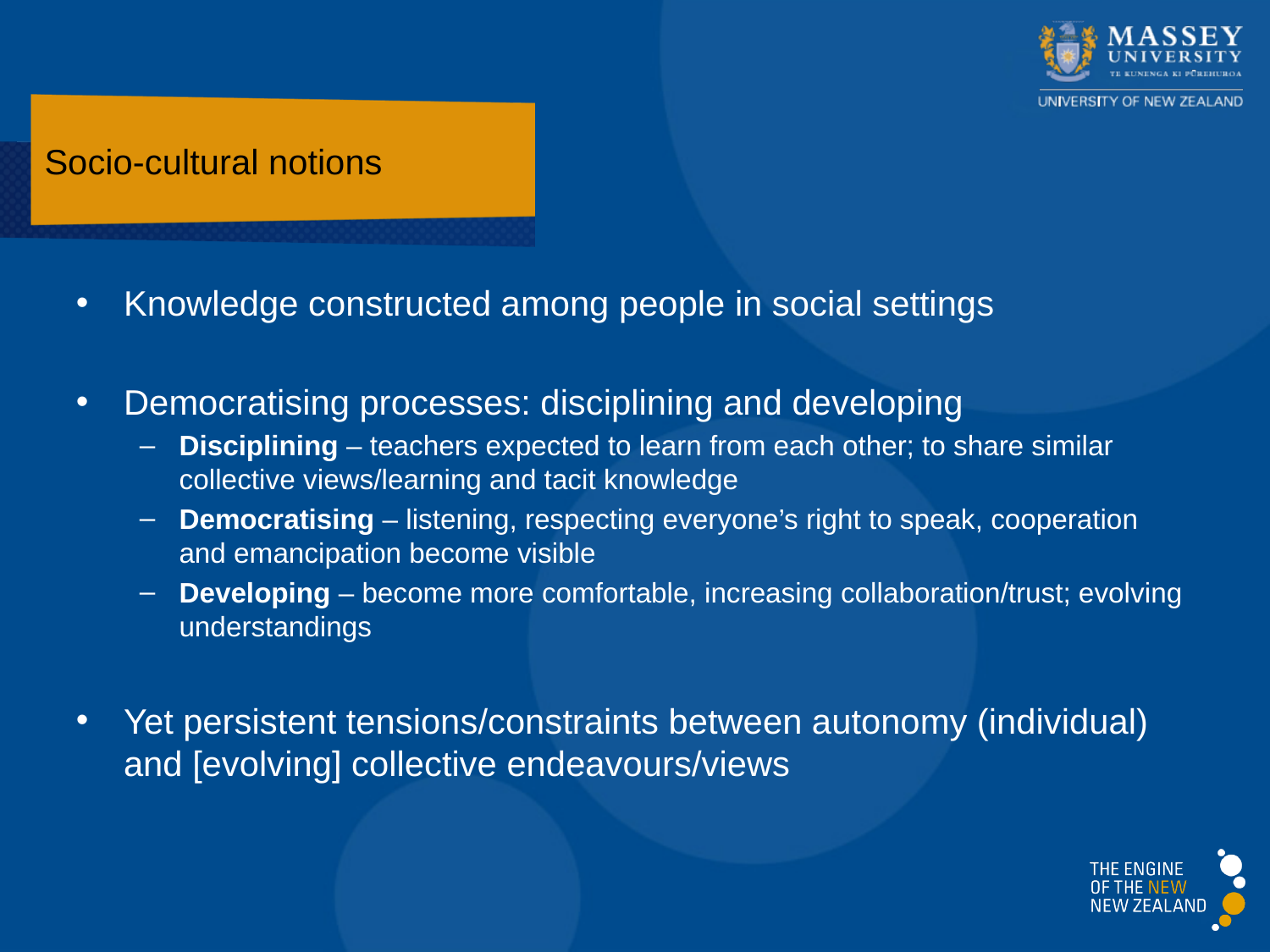

# Socio-cultural notions
Knowledge constructed among people in social settings

Democratising processes: disciplining and developing
Disciplining – teachers expected to learn from each other; to share similar collective views/learning and tacit knowledge
Democratising – listening, respecting everyone’s right to speak, cooperation and emancipation become visible
Developing – become more comfortable, increasing collaboration/trust; evolving understandings

Yet persistent tensions/constraints between autonomy (individual) and [evolving] collective endeavours/views